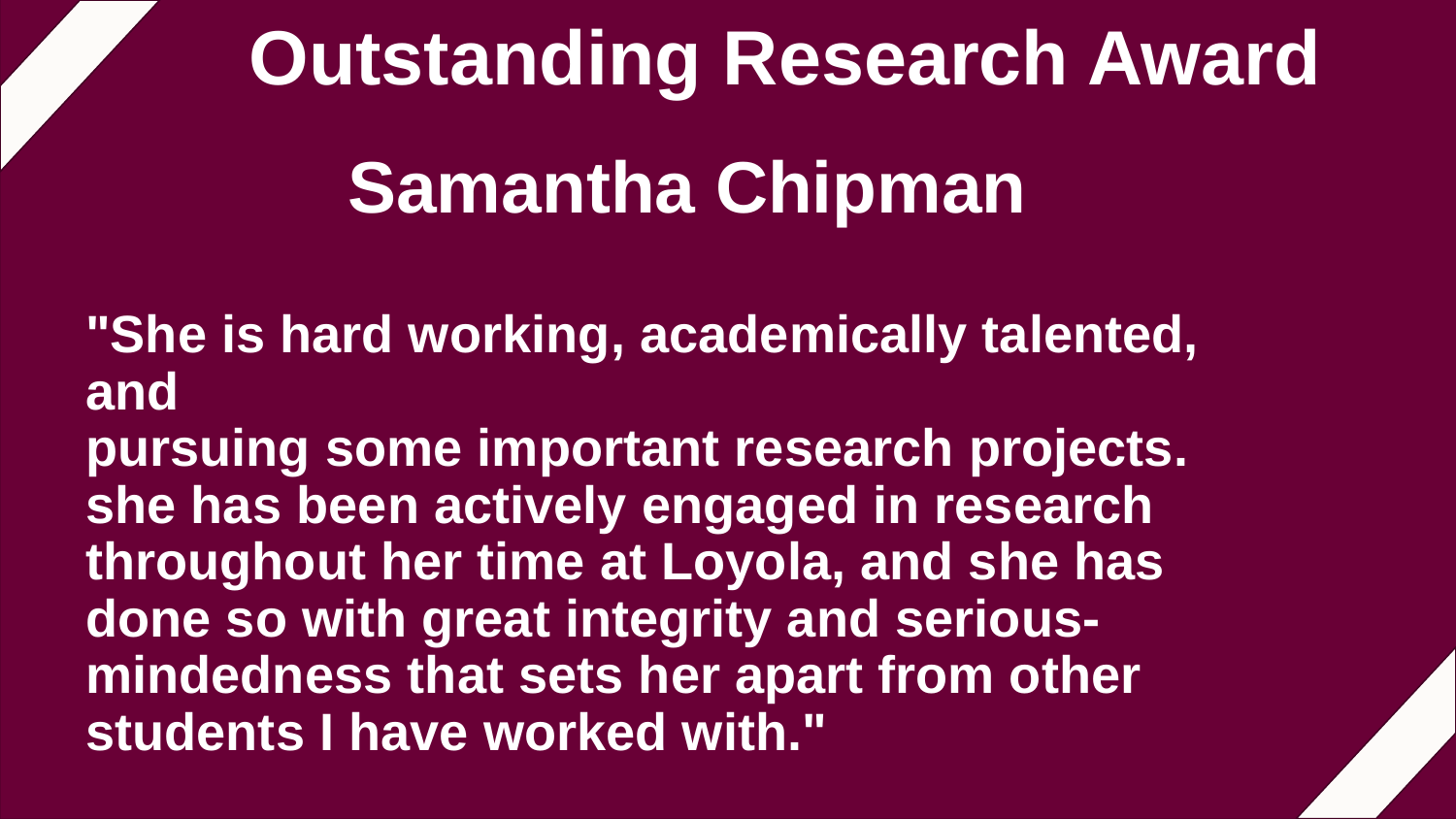

# Outstanding Research Award
Samantha Chipman

"She is hard working, academically talented, and
pursuing some important research projects. she has been actively engaged in research throughout her time at Loyola, and she has done so with great integrity and serious-mindedness that sets her apart from other students I have worked with."